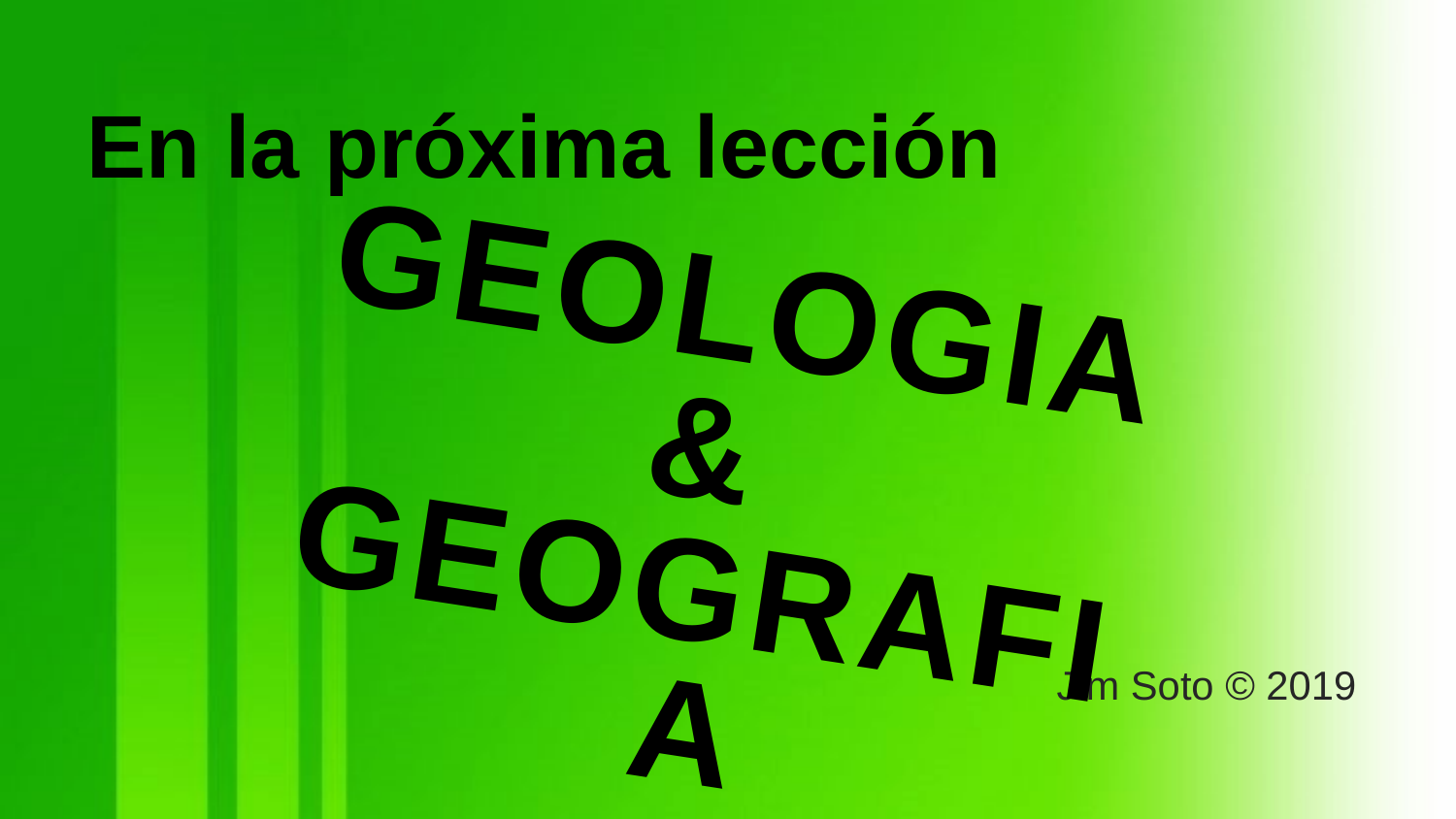

En la próxima lección
GEOLOGIA
&
GEOGRAFIA
Jim Soto © 2019